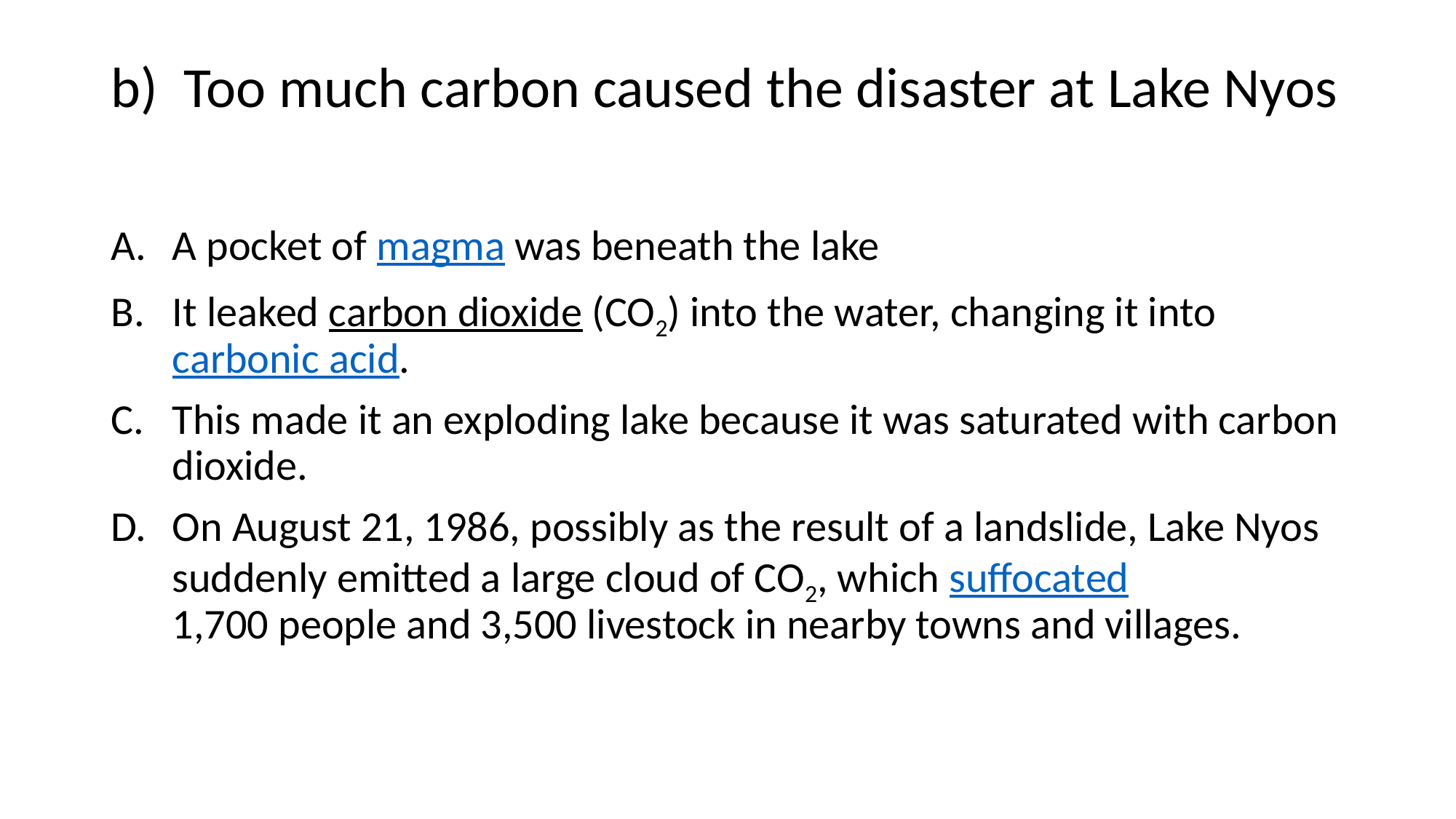

# b)  Too much carbon caused the disaster at Lake Nyos
A pocket of magma was beneath the lake
It leaked carbon dioxide (CO2) into the water, changing it into carbonic acid.
This made it an exploding lake because it was saturated with carbon dioxide.
On August 21, 1986, possibly as the result of a landslide, Lake Nyos suddenly emitted a large cloud of CO2, which suffocated 1,700 people and 3,500 livestock in nearby towns and villages.